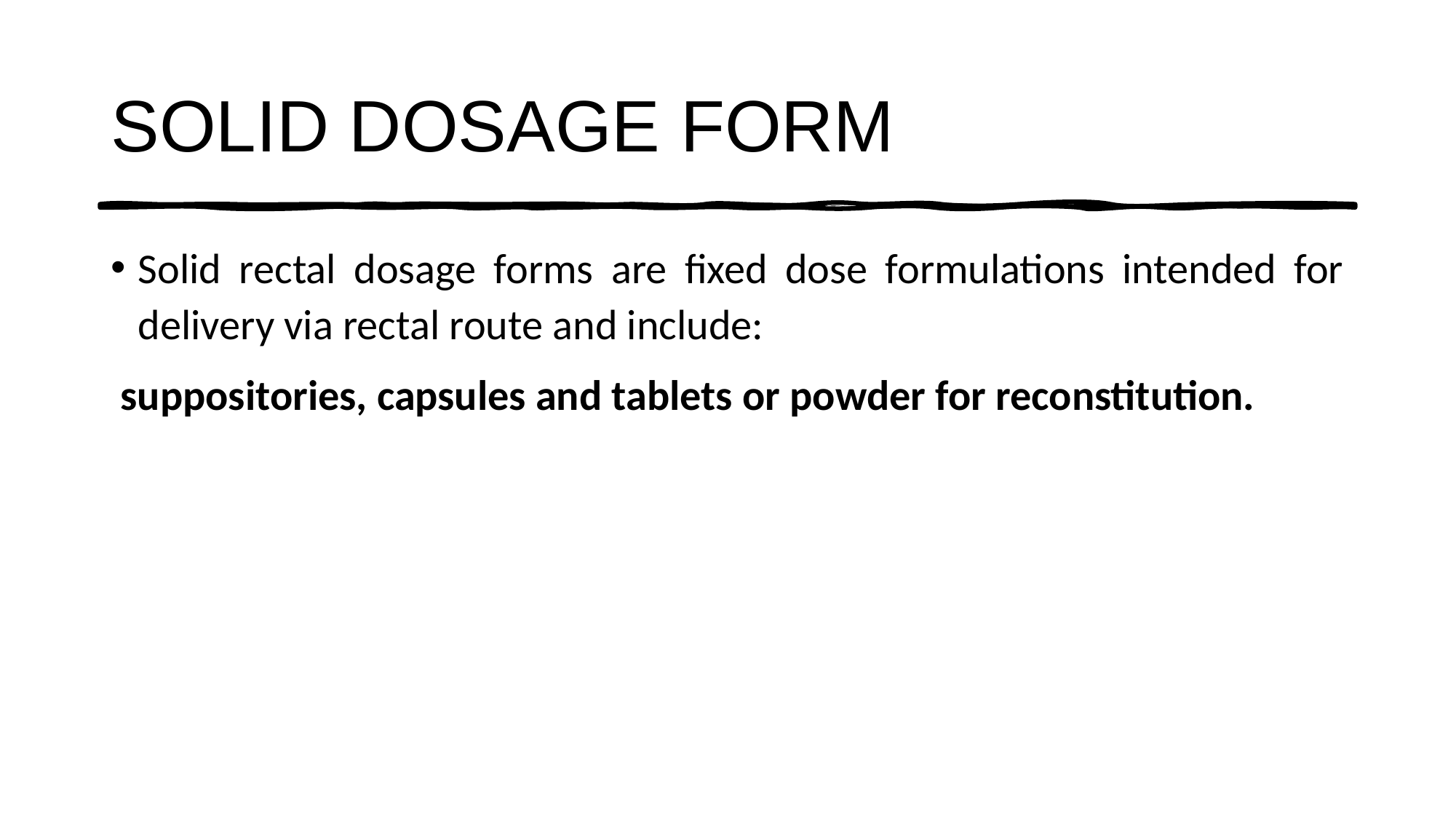

# SOLID DOSAGE FORM
Solid rectal dosage forms are fixed dose formulations intended for delivery via rectal route and include:
 suppositories, capsules and tablets or powder for reconstitution.